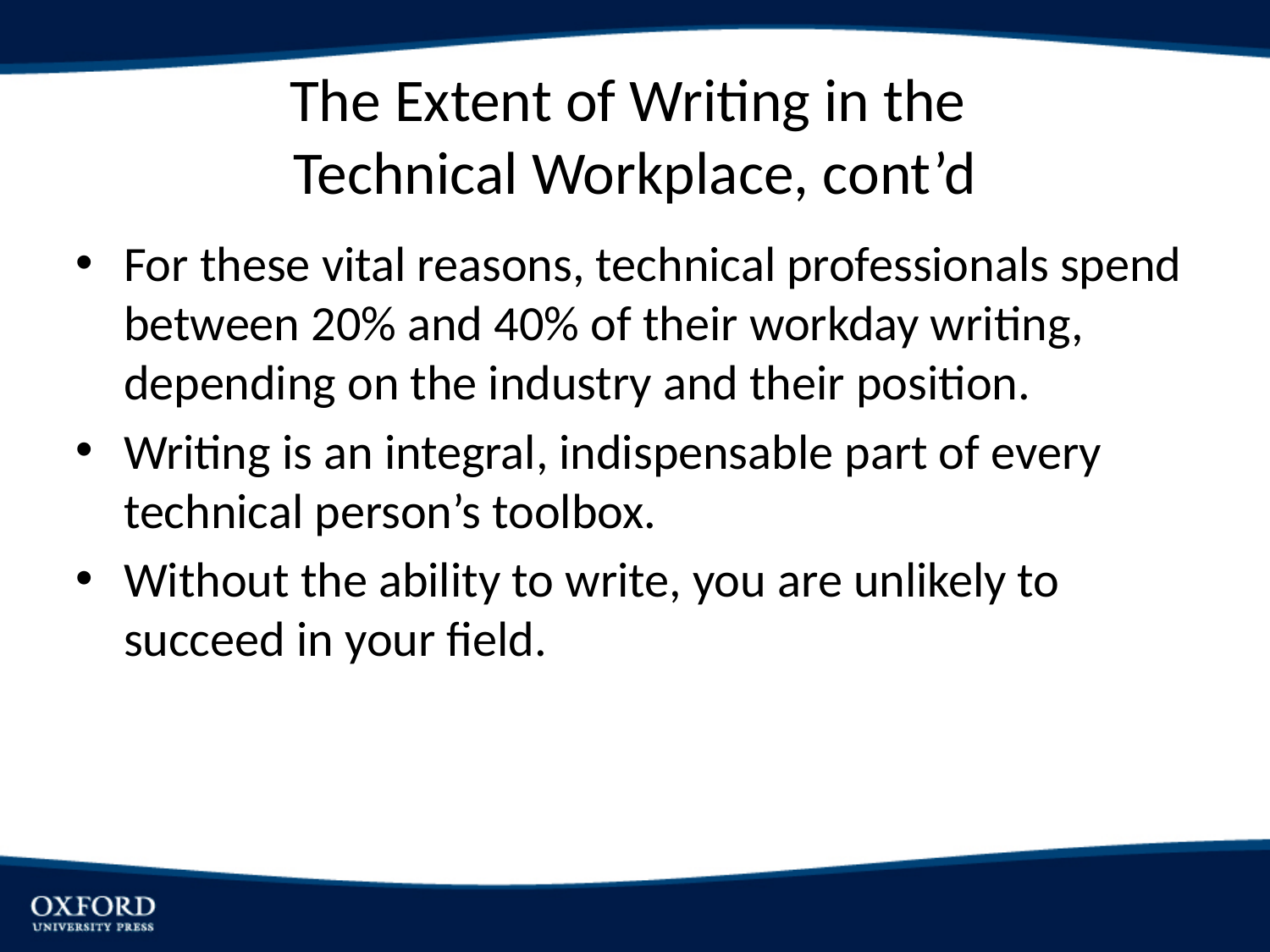

# The Extent of Writing in the Technical Workplace, cont’d
For these vital reasons, technical professionals spend between 20% and 40% of their workday writing, depending on the industry and their position.
Writing is an integral, indispensable part of every technical person’s toolbox.
Without the ability to write, you are unlikely to succeed in your field.